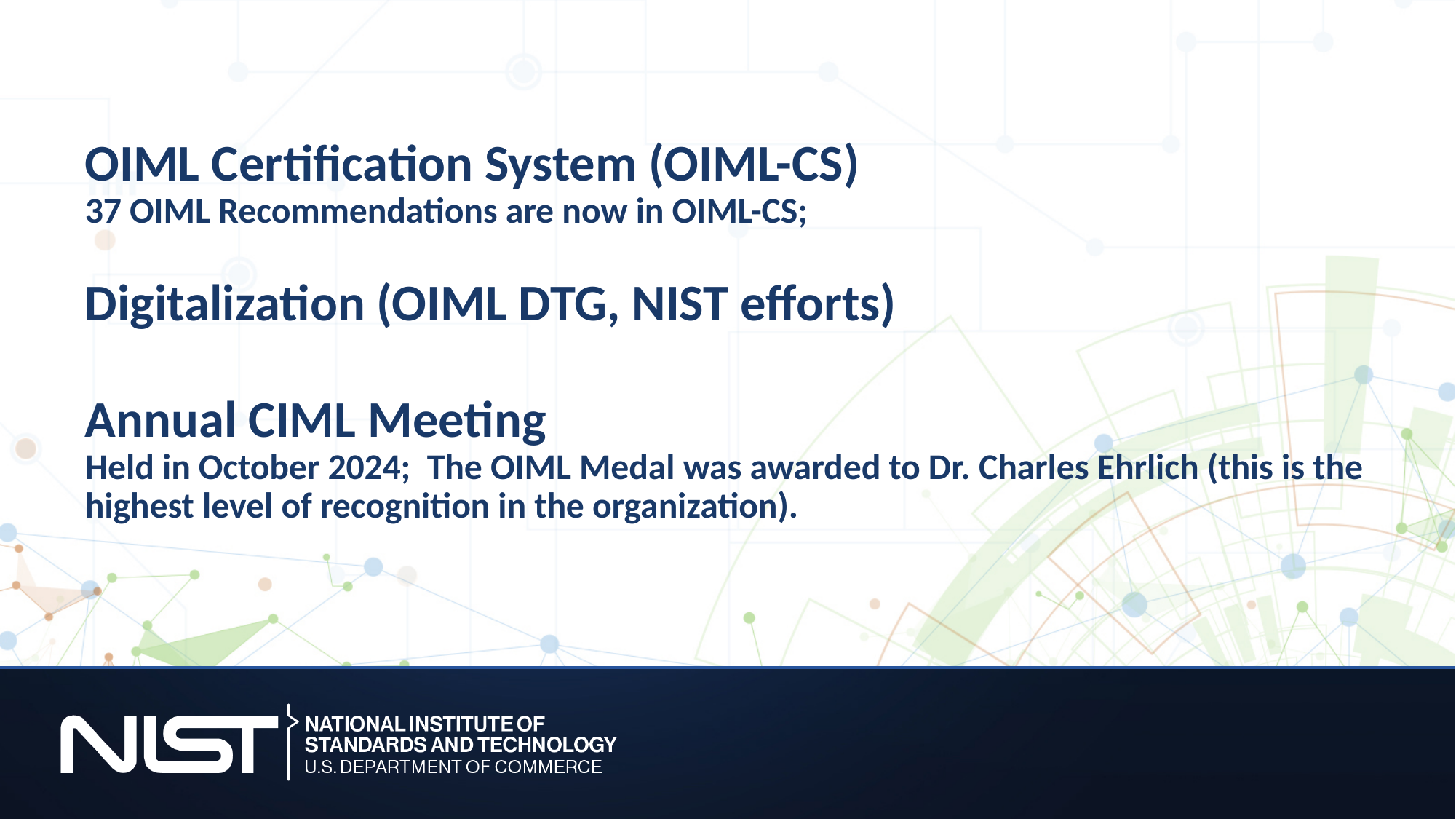

# OIML Certification System (OIML-CS) 37 OIML Recommendations are now in OIML-CS; Digitalization (OIML DTG, NIST efforts) Annual CIML Meeting Held in October 2024;  The OIML Medal was awarded to Dr. Charles Ehrlich (this is the highest level of recognition in the organization).